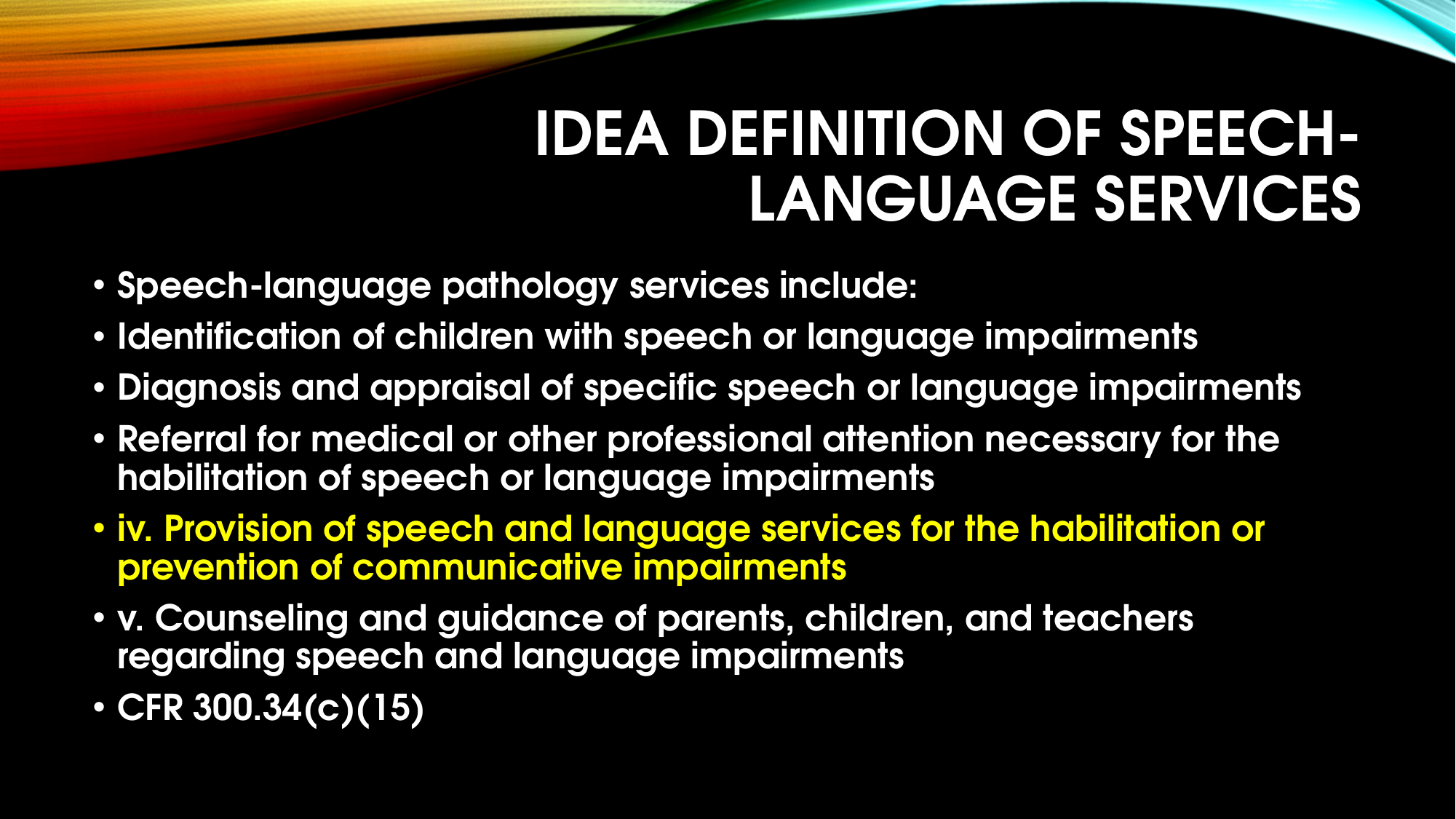

# IDEA definition of speech-language services
Speech-language pathology services include:
Identification of children with speech or language impairments
Diagnosis and appraisal of specific speech or language impairments
Referral for medical or other professional attention necessary for the habilitation of speech or language impairments
iv. Provision of speech and language services for the habilitation or prevention of communicative impairments
v. Counseling and guidance of parents, children, and teachers regarding speech and language impairments
CFR 300.34(c)(15)